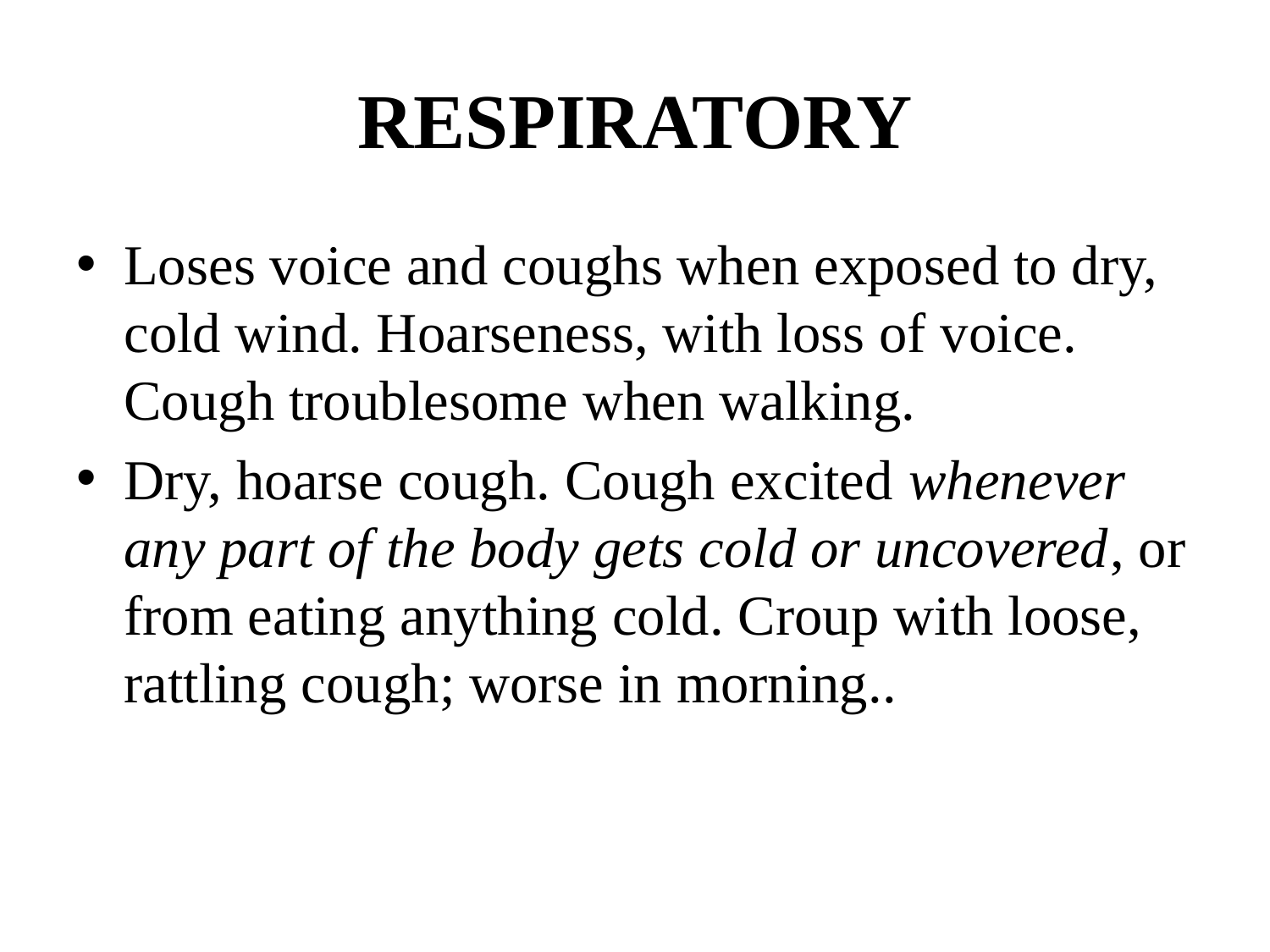

# RESPIRATORY
Loses voice and coughs when exposed to dry, cold wind. Hoarseness, with loss of voice. Cough troublesome when walking.
Dry, hoarse cough. Cough excited whenever any part of the body gets cold or uncovered, or from eating anything cold. Croup with loose, rattling cough; worse in morning..